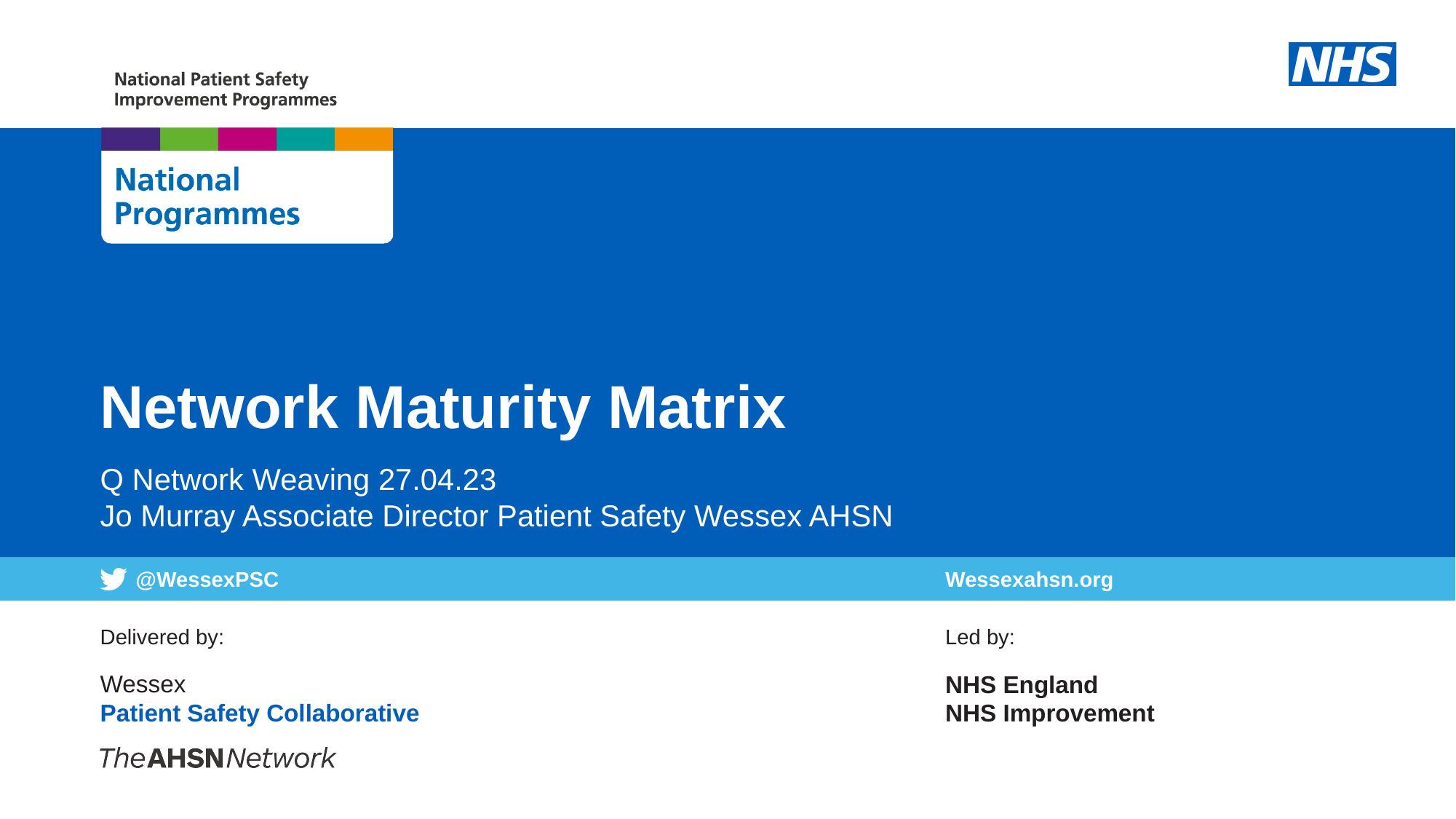

# Network Maturity Matrix
Q Network Weaving 27.04.23
Jo Murray Associate Director Patient Safety Wessex AHSN